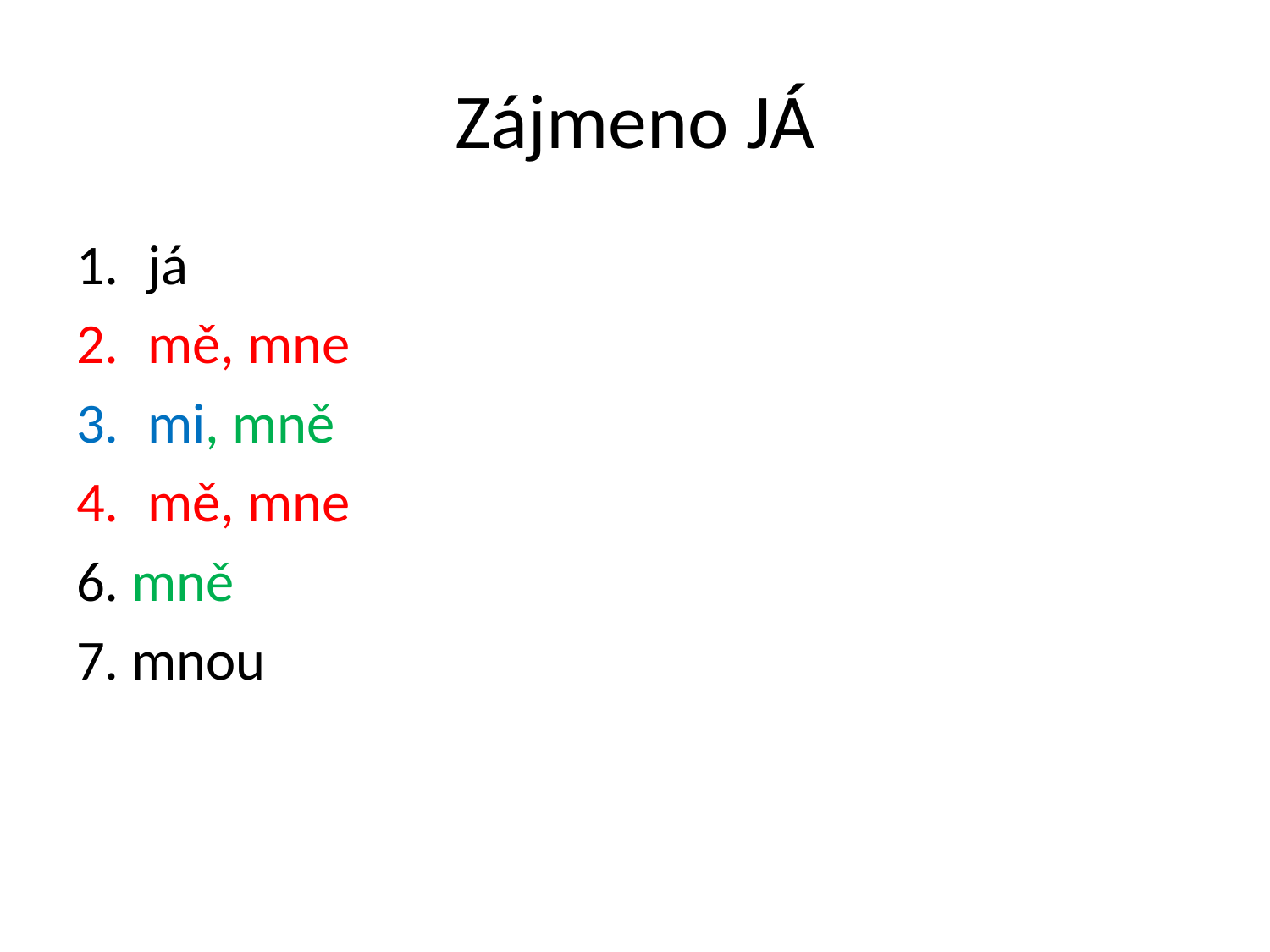

# Zájmeno JÁ
já
mě, mne
mi, mně
mě, mne
6. mně
7. mnou